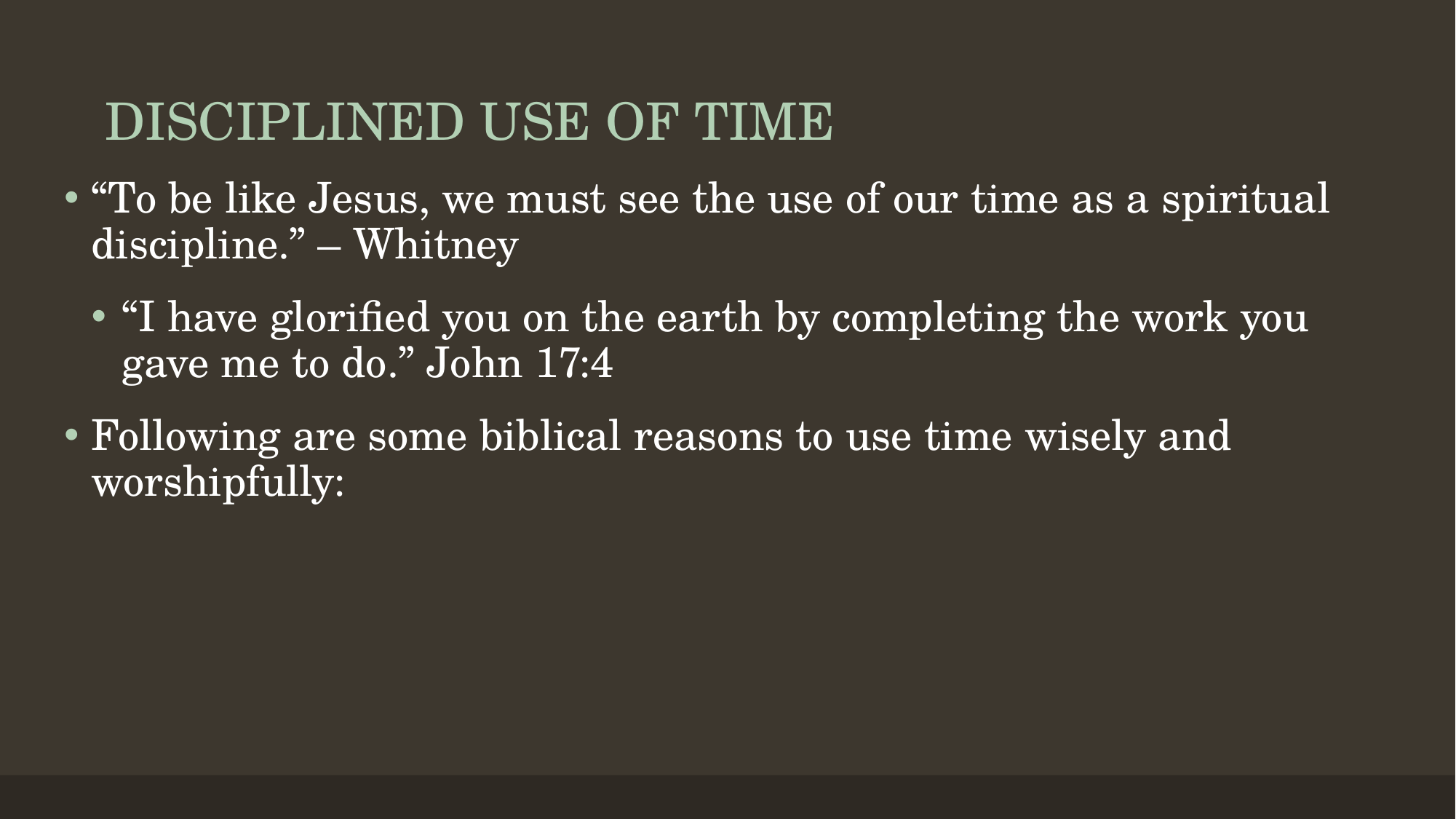

# DISCIPLINED USE OF TIME
“To be like Jesus, we must see the use of our time as a spiritual discipline.” – Whitney
“I have glorified you on the earth by completing the work you gave me to do.” John 17:4
Following are some biblical reasons to use time wisely and worshipfully: